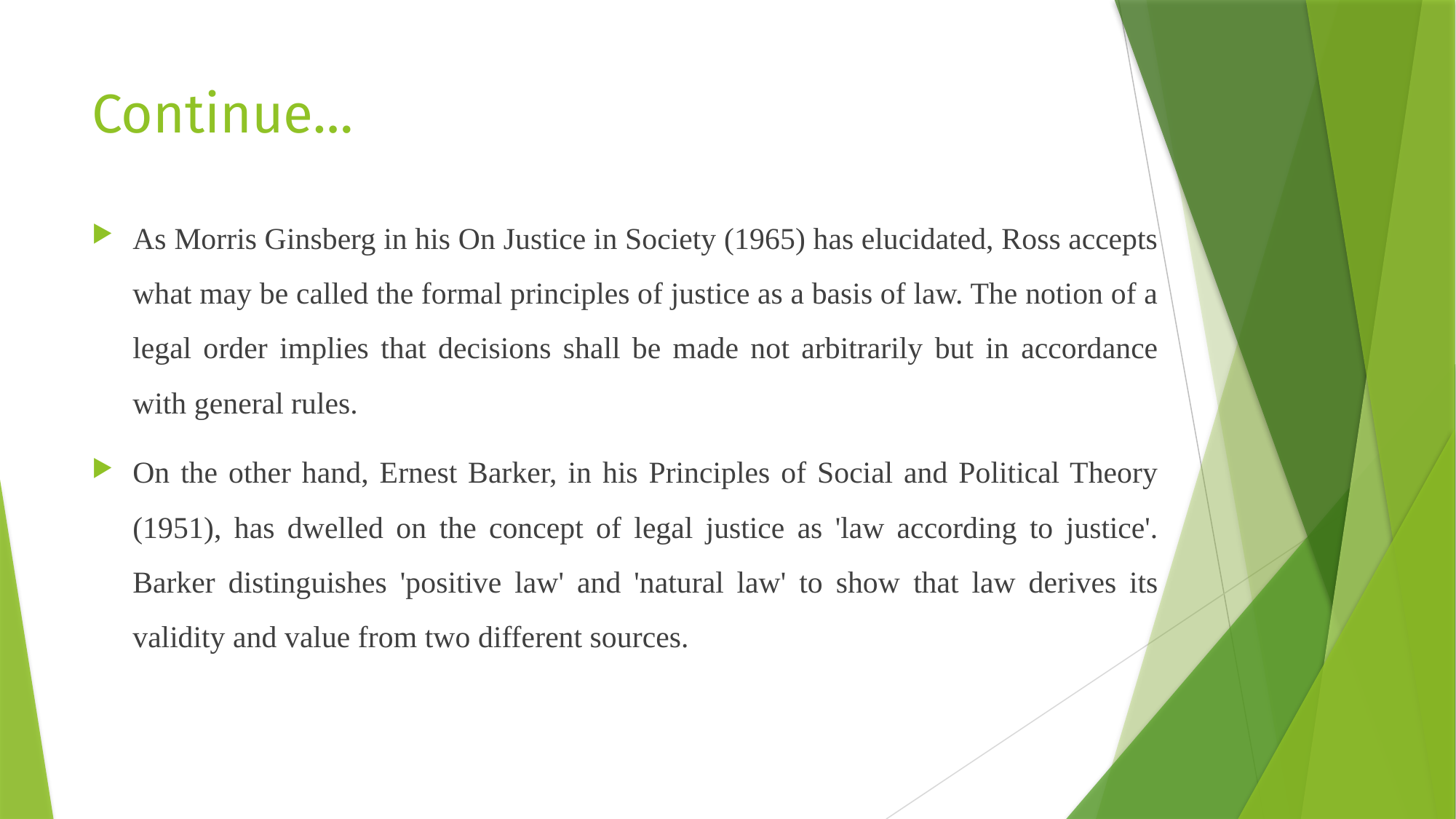

# Continue…
As Morris Ginsberg in his On Justice in Society (1965) has elucidated, Ross accepts what may be called the formal principles of justice as a basis of law. The notion of a legal order implies that decisions shall be made not arbitrarily but in accordance with general rules.
On the other hand, Ernest Barker, in his Principles of Social and Political Theory (1951), has dwelled on the concept of legal justice as 'law according to justice'. Barker distinguishes 'positive law' and 'natural law' to show that law derives its validity and value from two different sources.